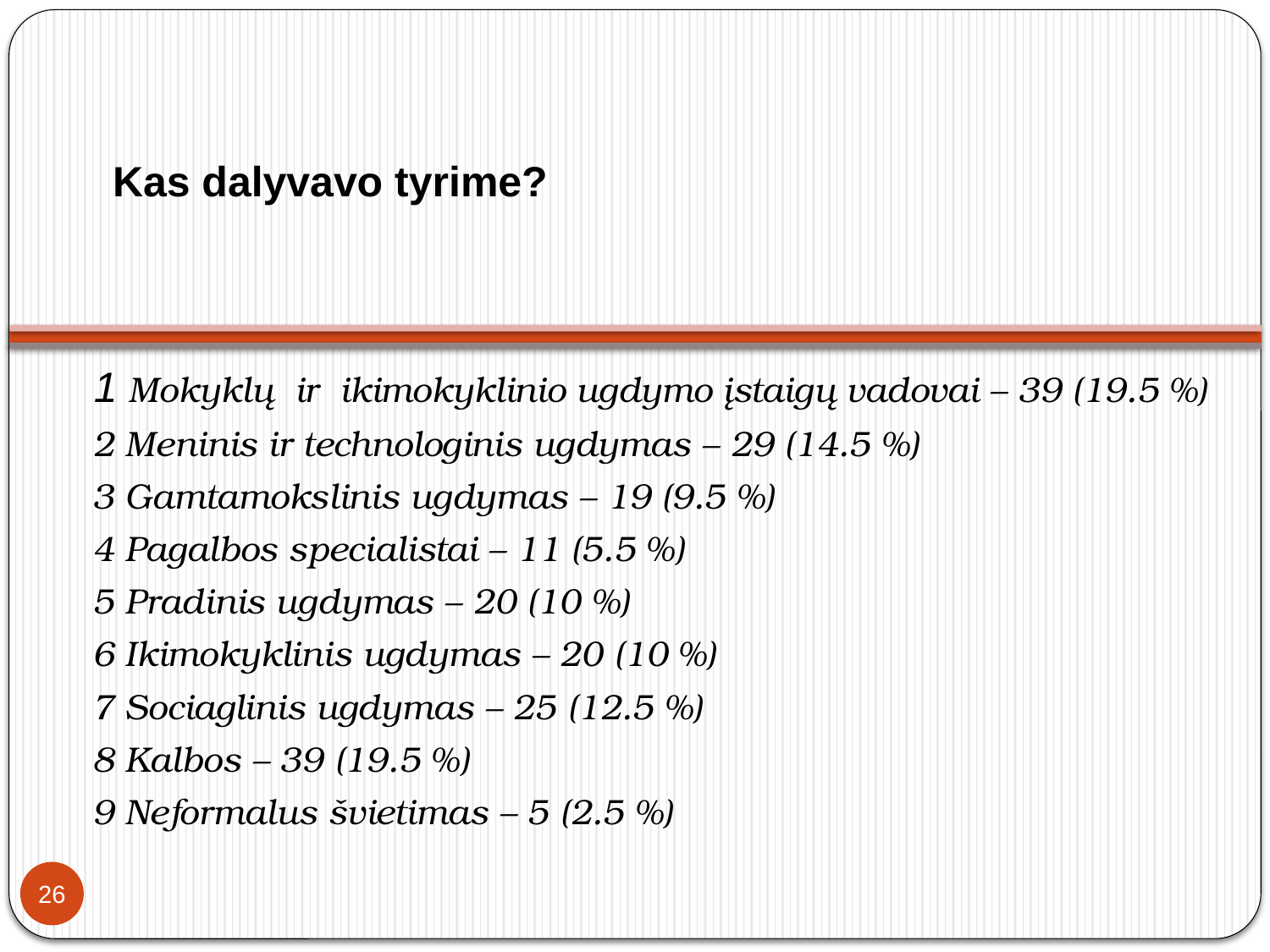

# Kas dalyvavo tyrime?
 1 Mokyklų  ir  ikimokyklinio ugdymo įstaigų vadovai – 39 (19.5 %)
 2 Meninis ir technologinis ugdymas – 29 (14.5 %)
 3 Gamtamokslinis ugdymas – 19 (9.5 %)
 4 Pagalbos specialistai – 11 (5.5 %)
 5 Pradinis ugdymas – 20 (10 %)
 6 Ikimokyklinis ugdymas – 20 (10 %)
 7 Sociaglinis ugdymas – 25 (12.5 %)
 8 Kalbos – 39 (19.5 %)
 9 Neformalus švietimas – 5 (2.5 %)

26